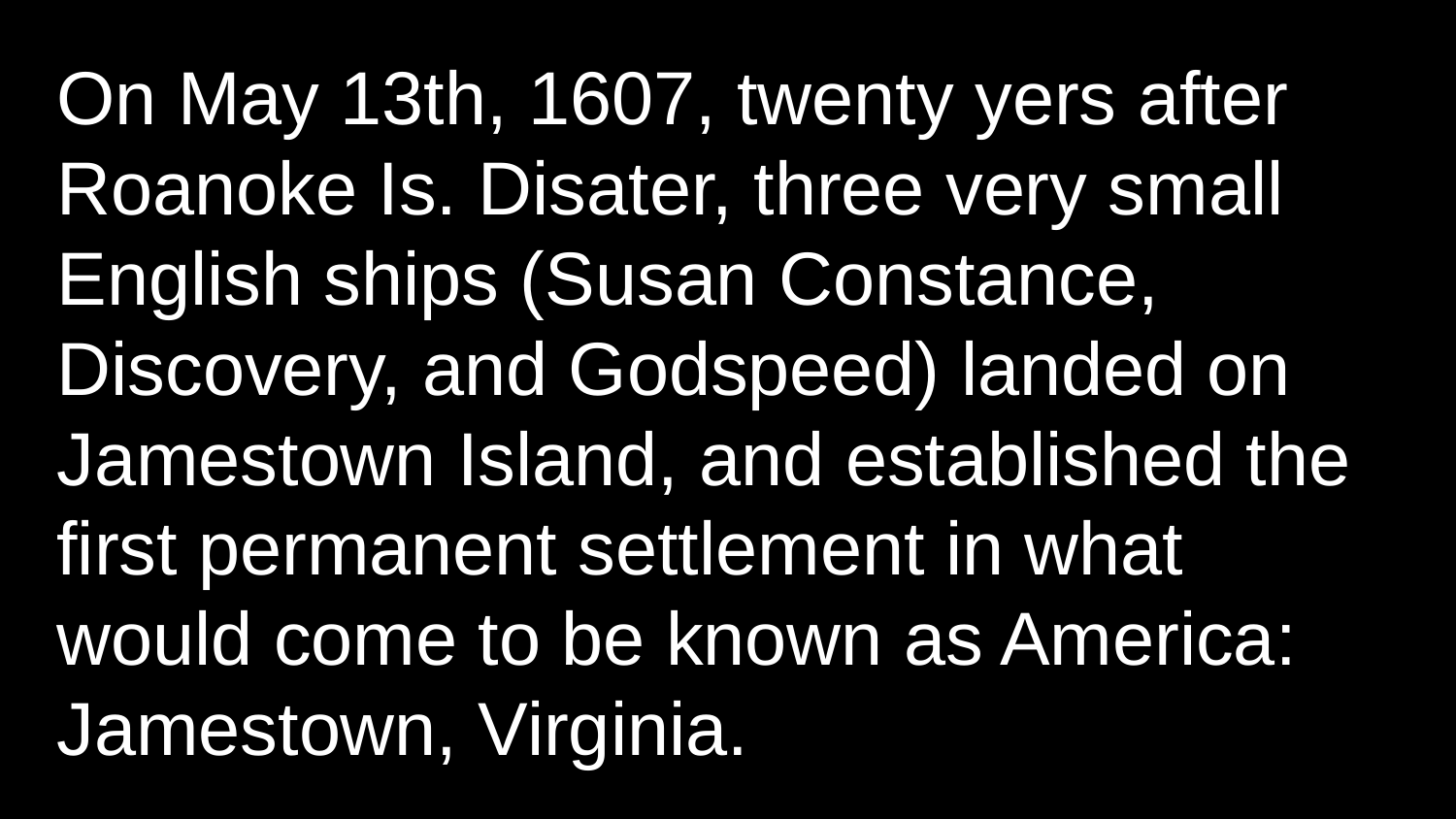

On May 13th, 1607, twenty yers after Roanoke Is. Disater, three very small English ships (Susan Constance, Discovery, and Godspeed) landed on Jamestown Island, and established the first permanent settlement in what would come to be known as America: Jamestown, Virginia.